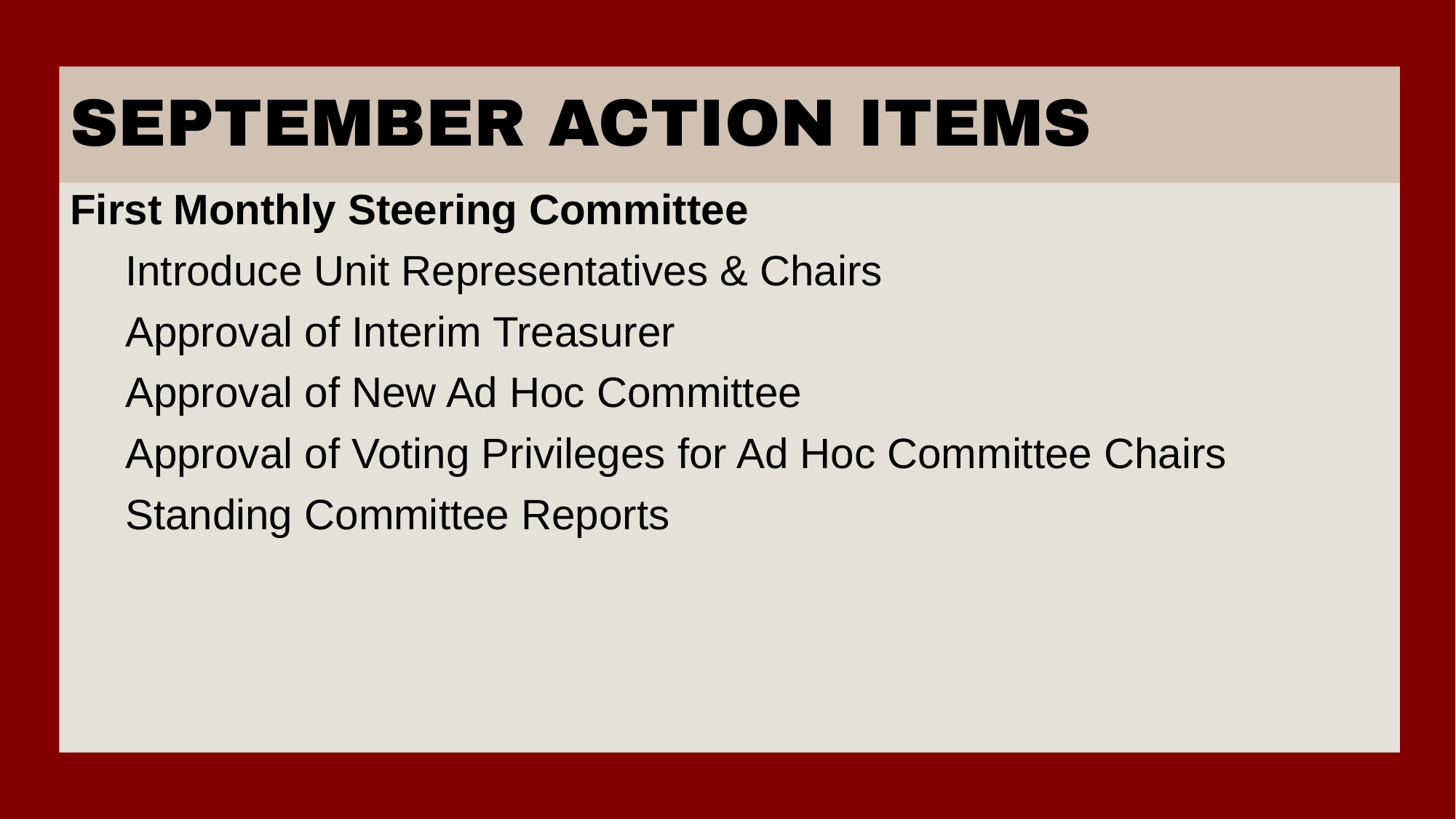

# SEPTEMBER ACTION ITEMS
First Monthly Steering Committee
Introduce Unit Representatives & Chairs
Approval of Interim Treasurer
Approval of New Ad Hoc Committee
Approval of Voting Privileges for Ad Hoc Committee Chairs
Standing Committee Reports